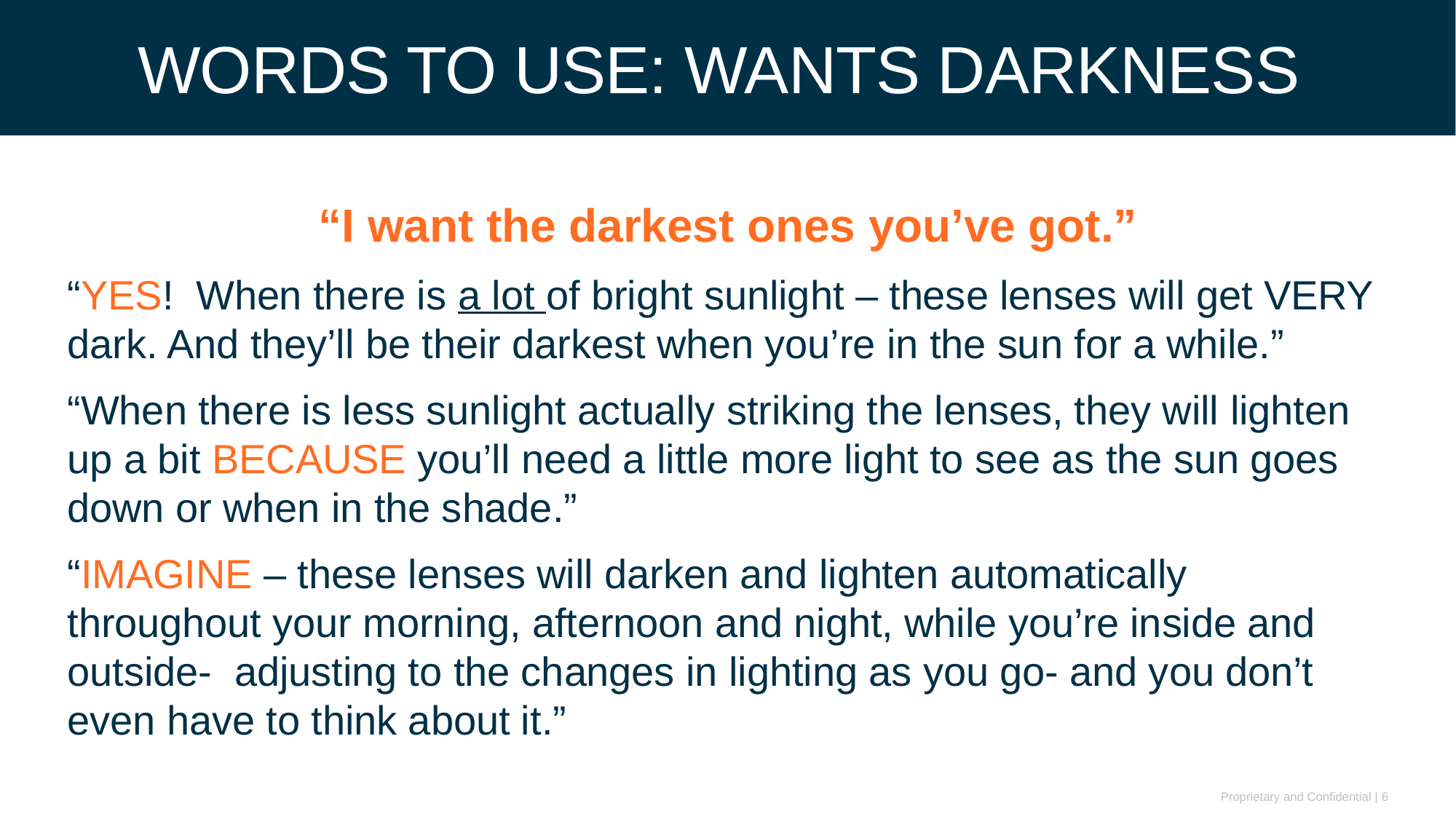

# Words to use: wants Darkness
“I want the darkest ones you’ve got.”
“YES!  When there is a lot of bright sunlight – these lenses will get VERY dark. And they’ll be their darkest when you’re in the sun for a while.”
“When there is less sunlight actually striking the lenses, they will lighten up a bit BECAUSE you’ll need a little more light to see as the sun goes down or when in the shade.”
“IMAGINE – these lenses will darken and lighten automatically throughout your morning, afternoon and night, while you’re inside and outside-  adjusting to the changes in lighting as you go- and you don’t even have to think about it.”